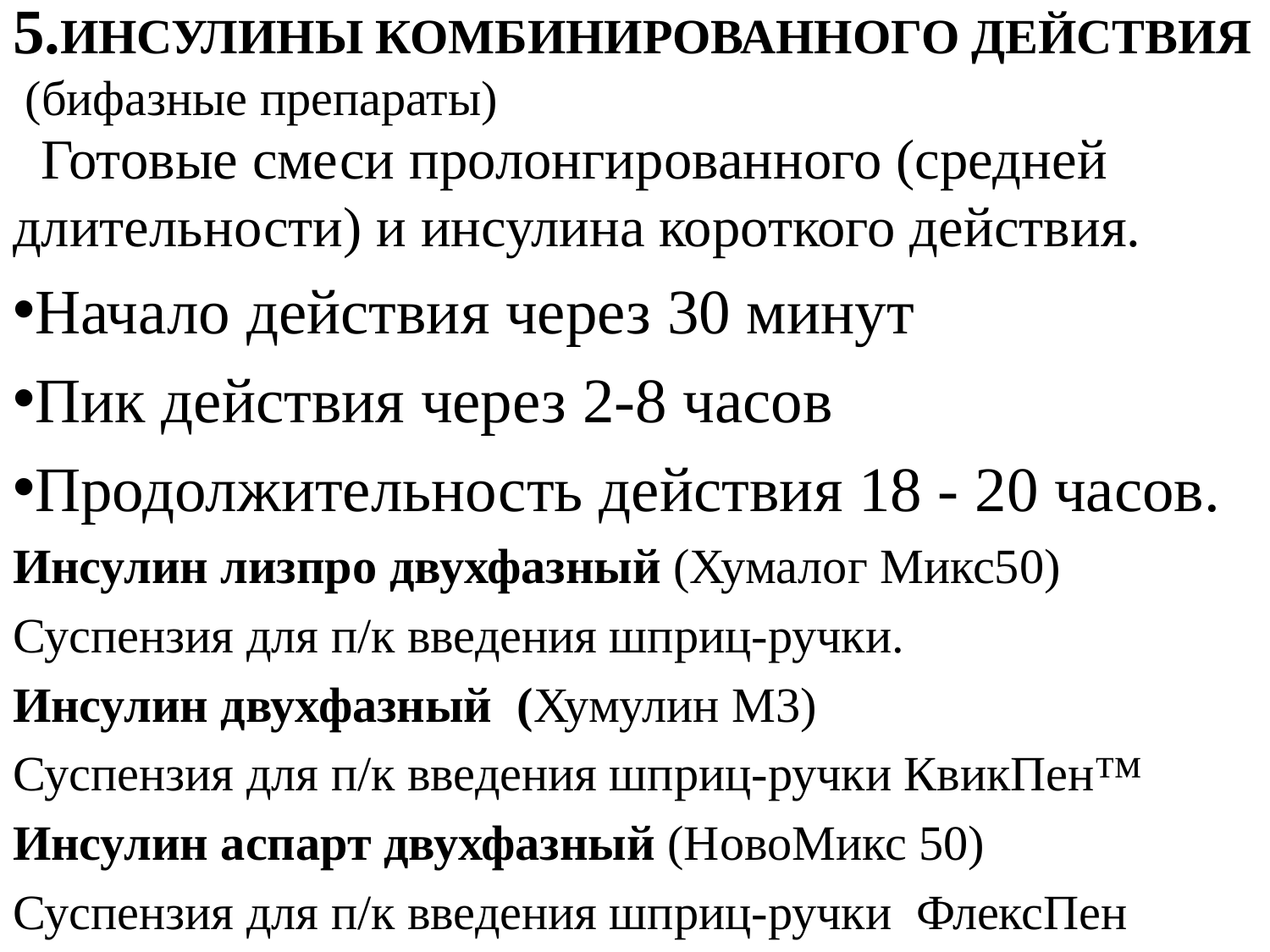

# 5.ИНСУЛИНЫ КОМБИНИРОВАННОГО ДЕЙСТВИЯ  (бифазные препараты)
  Готовые смеси пролонгированного (средней    длительности) и инсулина короткого действия.
Начало действия через 30 минут
Пик действия через 2-8 часов
Продолжительность действия 18 - 20 часов.
Инсулин лизпро двухфазный (Хумалог Микс50)
Суспензия для п/к введения шприц-ручки.
Инсулин двухфазный  (Хумулин M3)
Суспензия для п/к введения шприц-ручки КвикПен™
Инсулин аспарт двухфазный (НовоМикс 50)
Суспензия для п/к введения шприц-ручки  ФлексПен